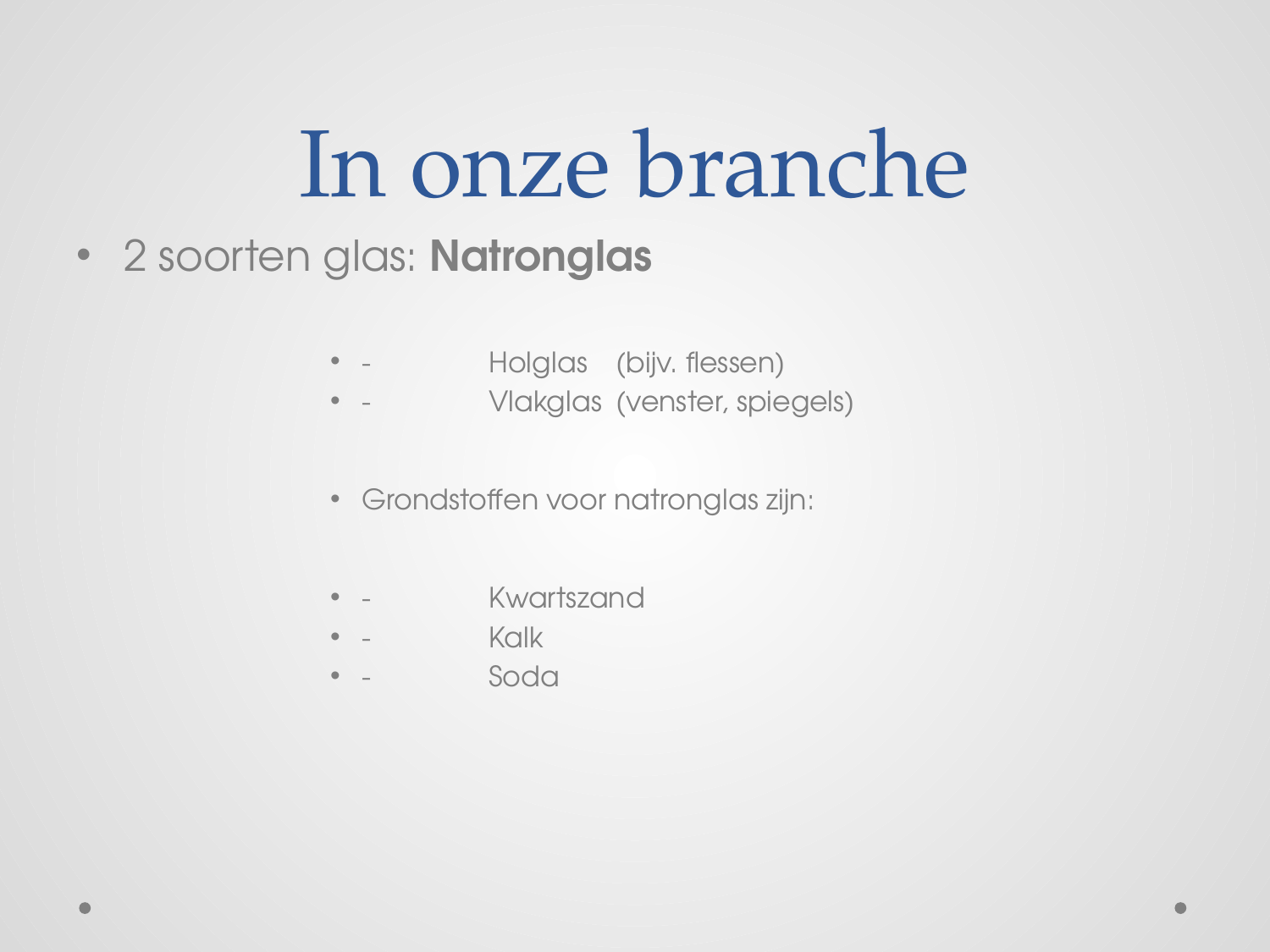

# In onze branche
2 soorten glas: Natronglas

- 	Holglas 	(bijv. flessen)
- 	Vlakglas 	(venster, spiegels)

Grondstoffen voor natronglas zijn:

- 	Kwartszand
- 	Kalk
- 	Soda